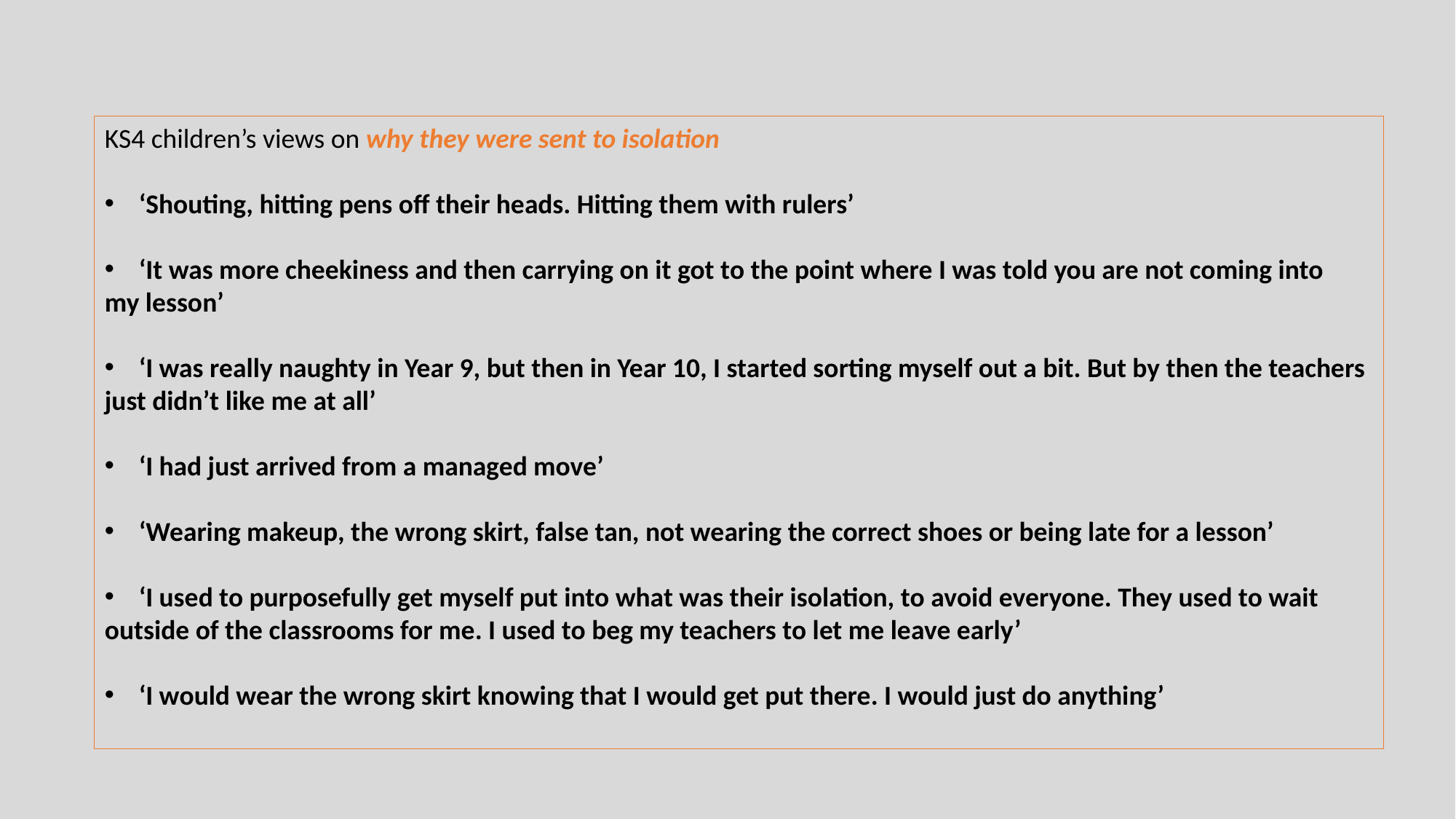

KS4 children’s views on why they were sent to isolation

‘Shouting, hitting pens off their heads. Hitting them with rulers’

‘It was more cheekiness and then carrying on it got to the point where I was told you are not coming into
my lesson’

‘I was really naughty in Year 9, but then in Year 10, I started sorting myself out a bit. But by then the teachers
just didn’t like me at all’

‘I had just arrived from a managed move’

‘Wearing makeup, the wrong skirt, false tan, not wearing the correct shoes or being late for a lesson’

‘I used to purposefully get myself put into what was their isolation, to avoid everyone. They used to wait
outside of the classrooms for me. I used to beg my teachers to let me leave early’

‘I would wear the wrong skirt knowing that I would get put there. I would just do anything’